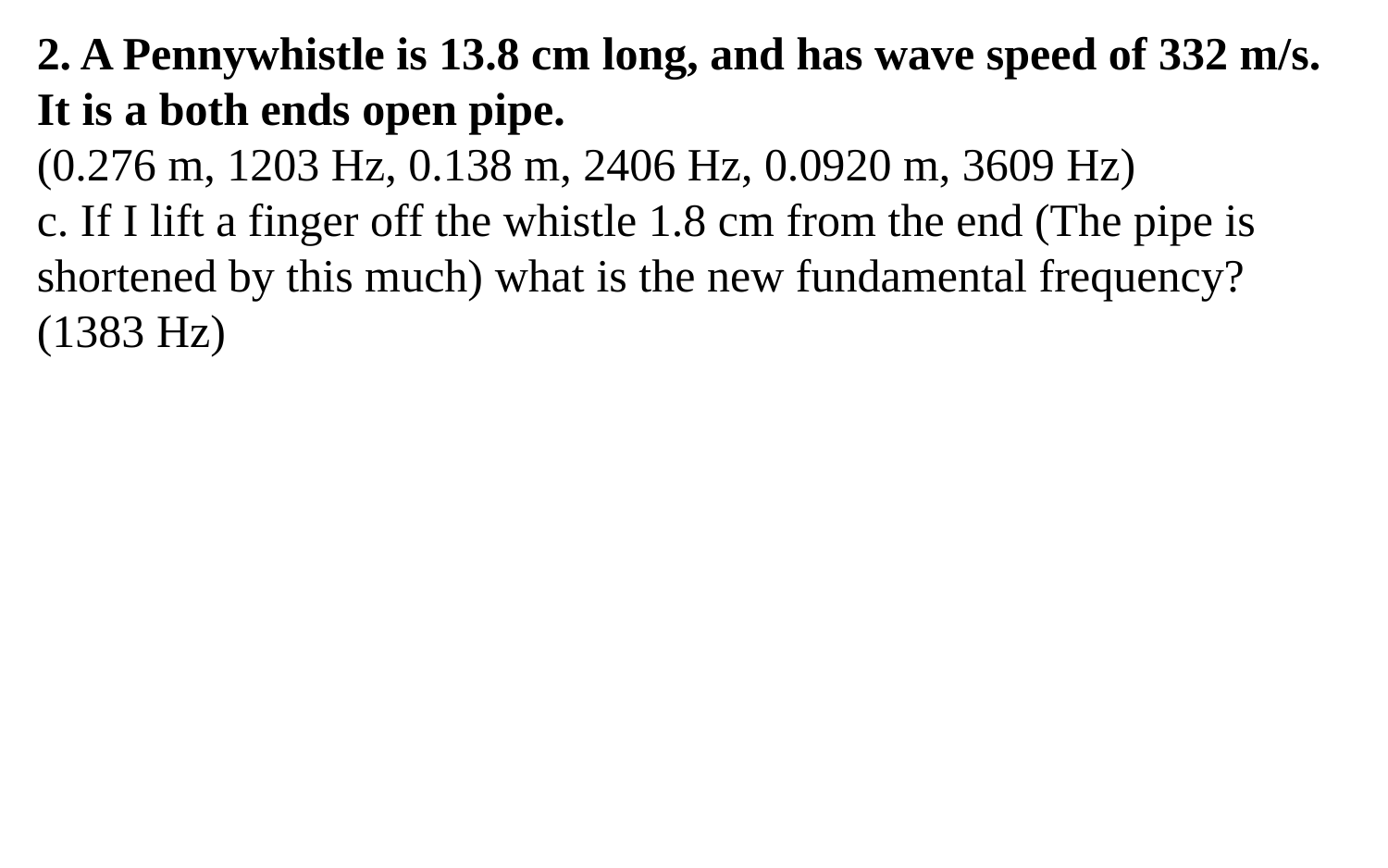

2. A Pennywhistle is 13.8 cm long, and has wave speed of 332 m/s.  It is a both ends open pipe.
(0.276 m, 1203 Hz, 0.138 m, 2406 Hz, 0.0920 m, 3609 Hz)
c. If I lift a finger off the whistle 1.8 cm from the end (The pipe is shortened by this much) what is the new fundamental frequency?  (1383 Hz)